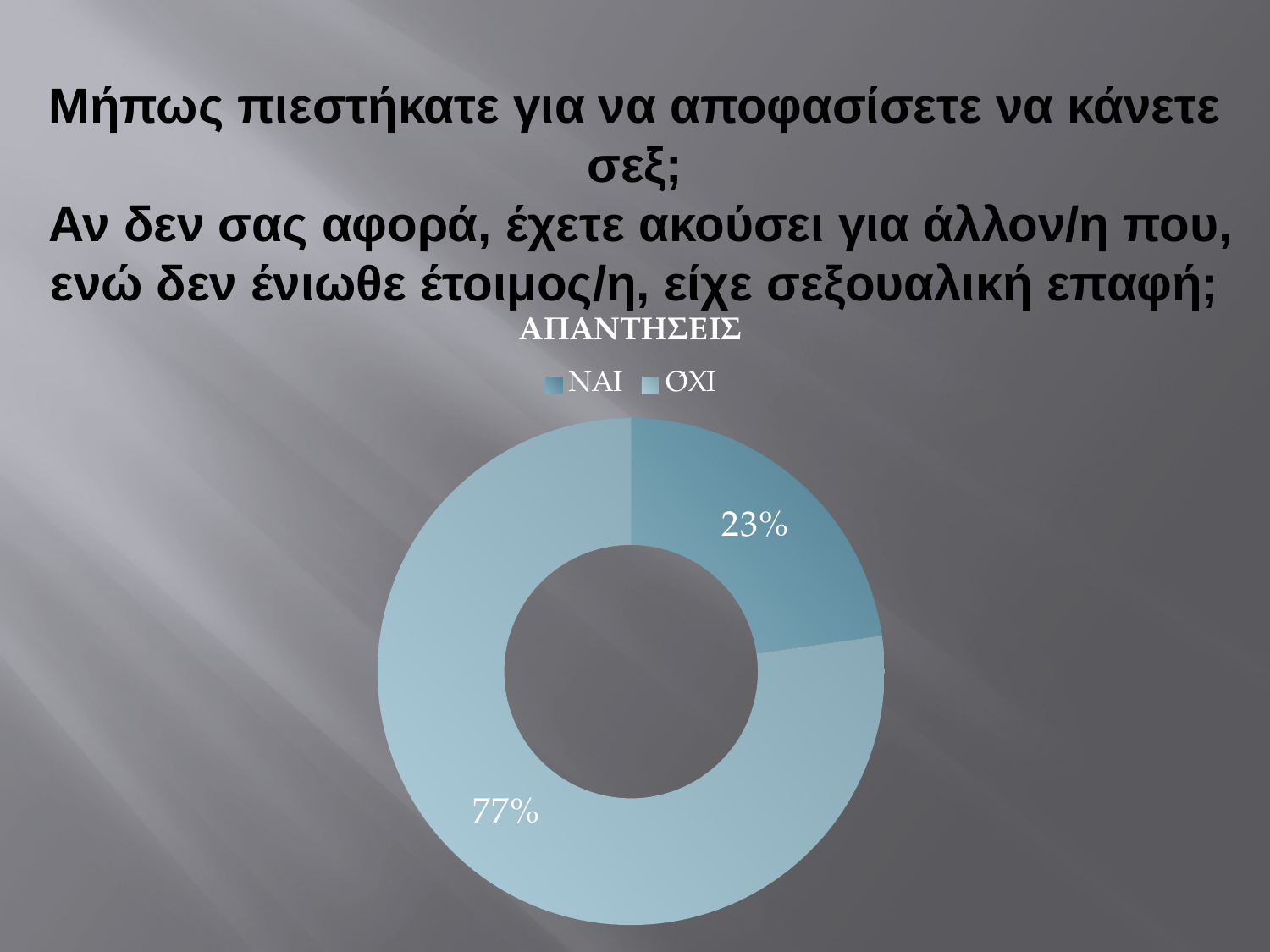

# Μήπως πιεστήκατε για να αποφασίσετε να κάνετε σεξ; Αν δεν σας αφορά, έχετε ακούσει για άλλον/η που, ενώ δεν ένιωθε έτοιμος/η, είχε σεξουαλική επαφή;

### Chart:

| Category | ΑΠΑΝΤΗΣΕΙΣ |
|---|---|
| ΝΑΙ | 15.0 |
| ΌΧΙ | 51.0 |